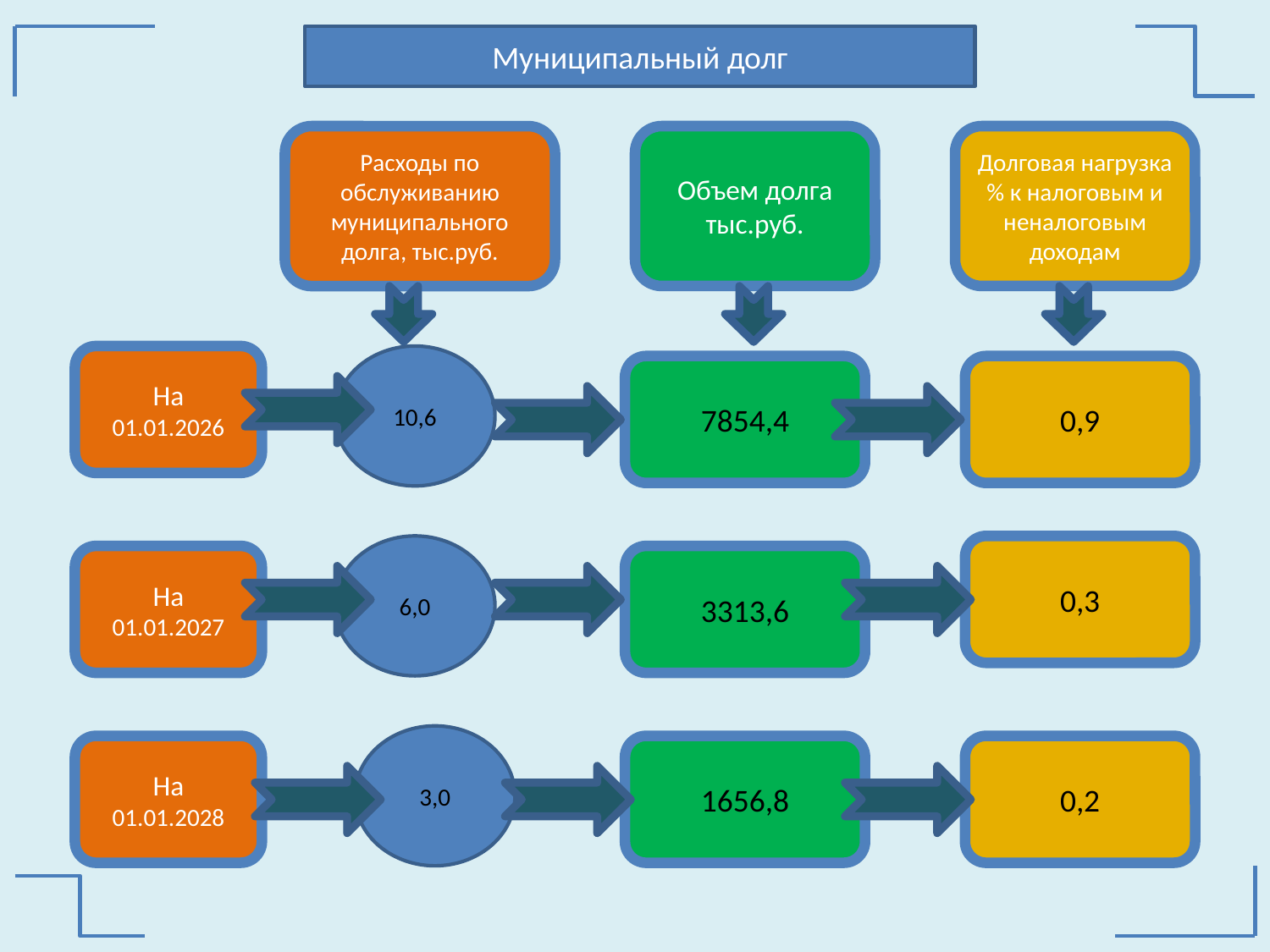

Муниципальный долг
Расходы по обслуживанию муниципального долга, тыс.руб.
Объем долга тыс.руб.
Долговая нагрузка % к налоговым и неналоговым доходам

На 01.01.2026
10,6
7854,4
0,9

6,0
0,3
На 01.01.2027
3313,6

3,0
На 01.01.2028
1656,8
0,2